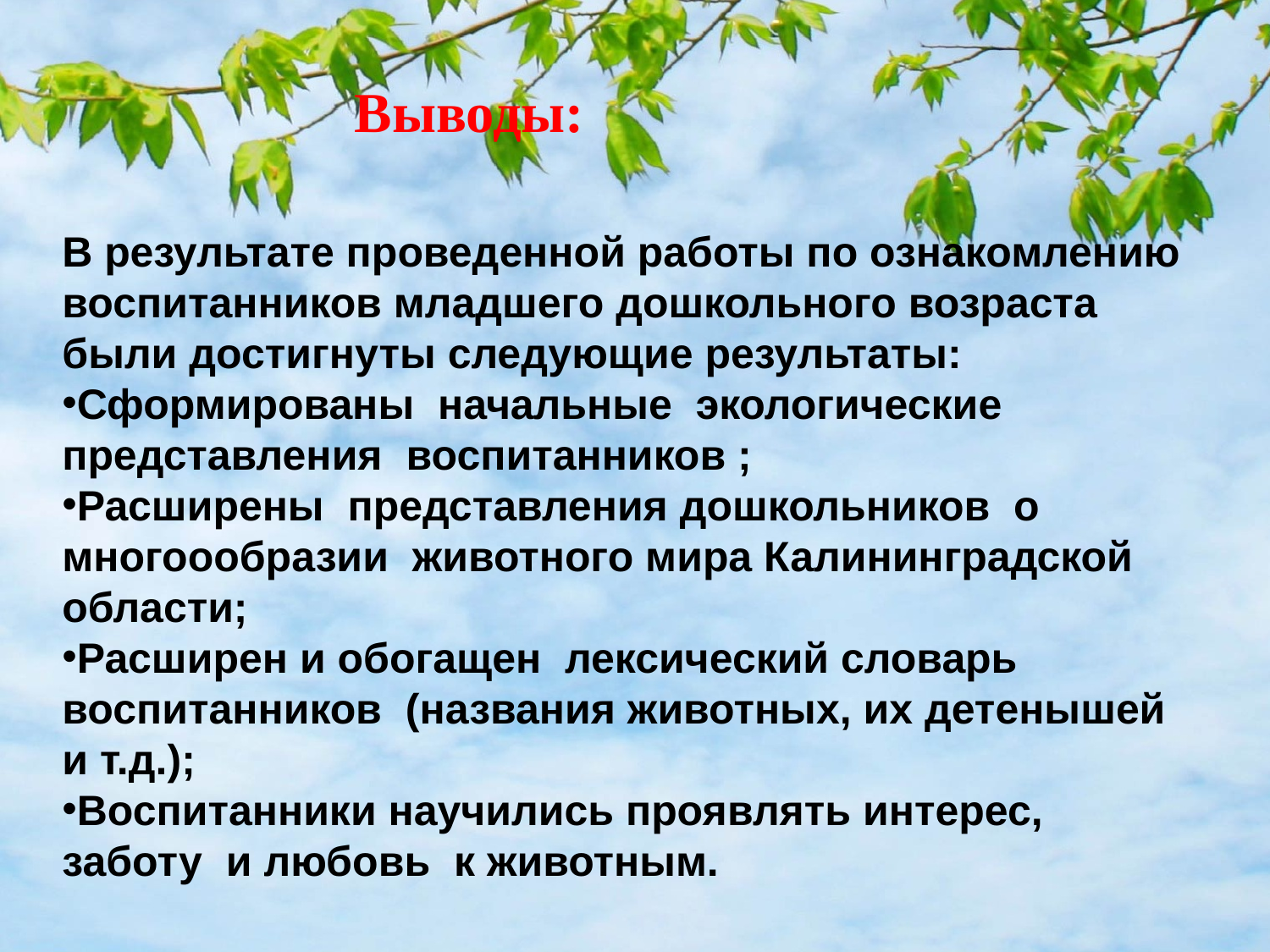

Выводы:

В результате проведенной работы по ознакомлению воспитанников младшего дошкольного возраста были достигнуты следующие результаты:
Сформированы  начальные  экологические  представления  воспитанников ;
Расширены  представления дошкольников  о  многоообразии  животного мира Калининградской области;
Расширен и обогащен  лексический словарь  воспитанников  (названия животных, их детенышей и т.д.);
Воспитанники научились проявлять интерес, заботу  и любовь  к животным.